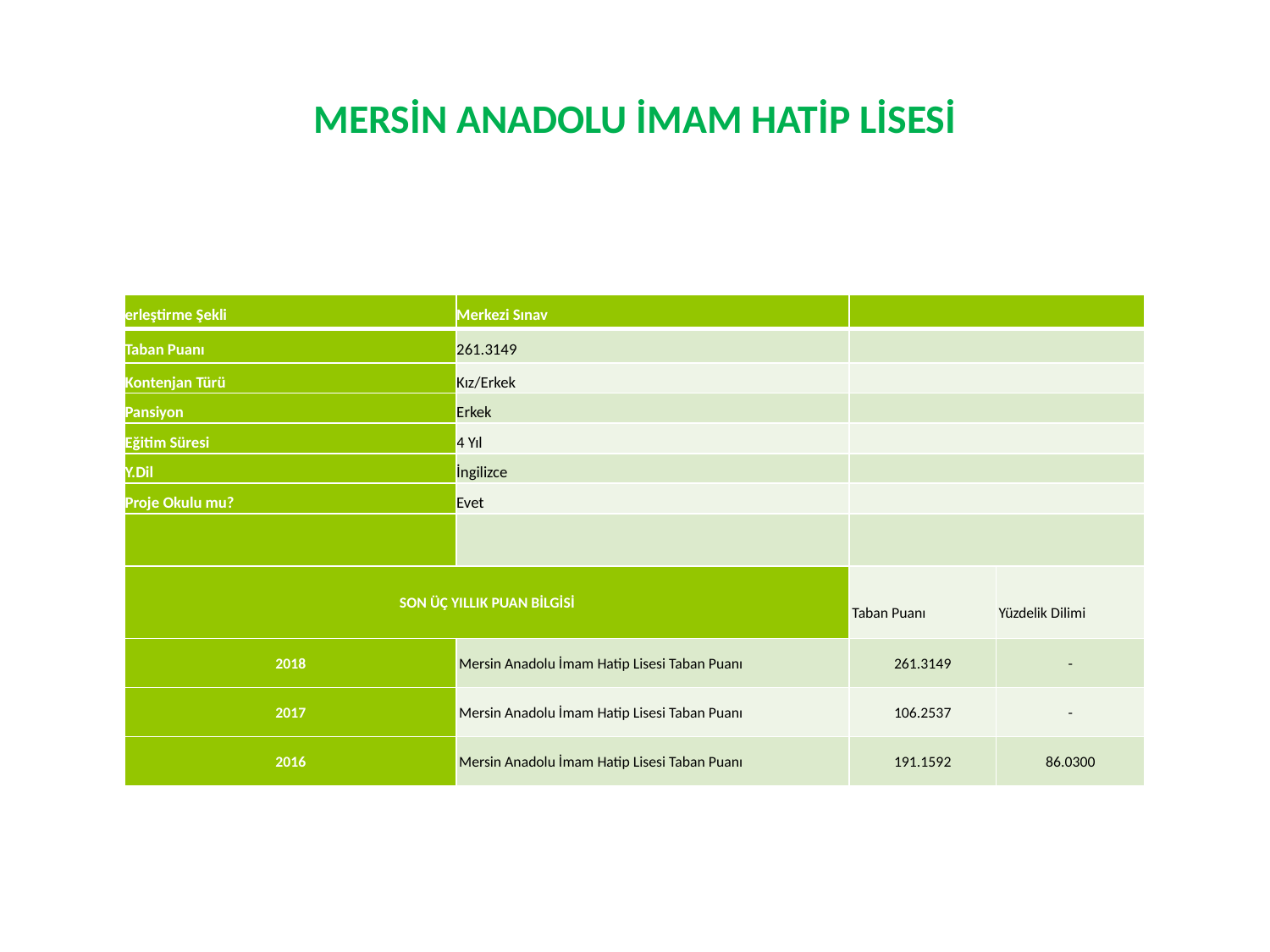

# MERSİN ANADOLU İMAM HATİP LİSESİ
| erleştirme Şekli | Merkezi Sınav |  |  |
| --- | --- | --- | --- |
| Taban Puanı | 261.3149 |  |  |
| Kontenjan Türü | Kız/Erkek |  |  |
| Pansiyon | Erkek |  |  |
| Eğitim Süresi | 4 Yıl |  |  |
| Y.Dil | İngilizce |  |  |
| Proje Okulu mu? | Evet |  |  |
|  |  |  |  |
| SON ÜÇ YILLIK PUAN BİLGİSİ |  | Taban Puanı | Yüzdelik Dilimi |
| 2018 | Mersin Anadolu İmam Hatip Lisesi Taban Puanı | 261.3149 | - |
| 2017 | Mersin Anadolu İmam Hatip Lisesi Taban Puanı | 106.2537 | - |
| 2016 | Mersin Anadolu İmam Hatip Lisesi Taban Puanı | 191.1592 | 86.0300 |